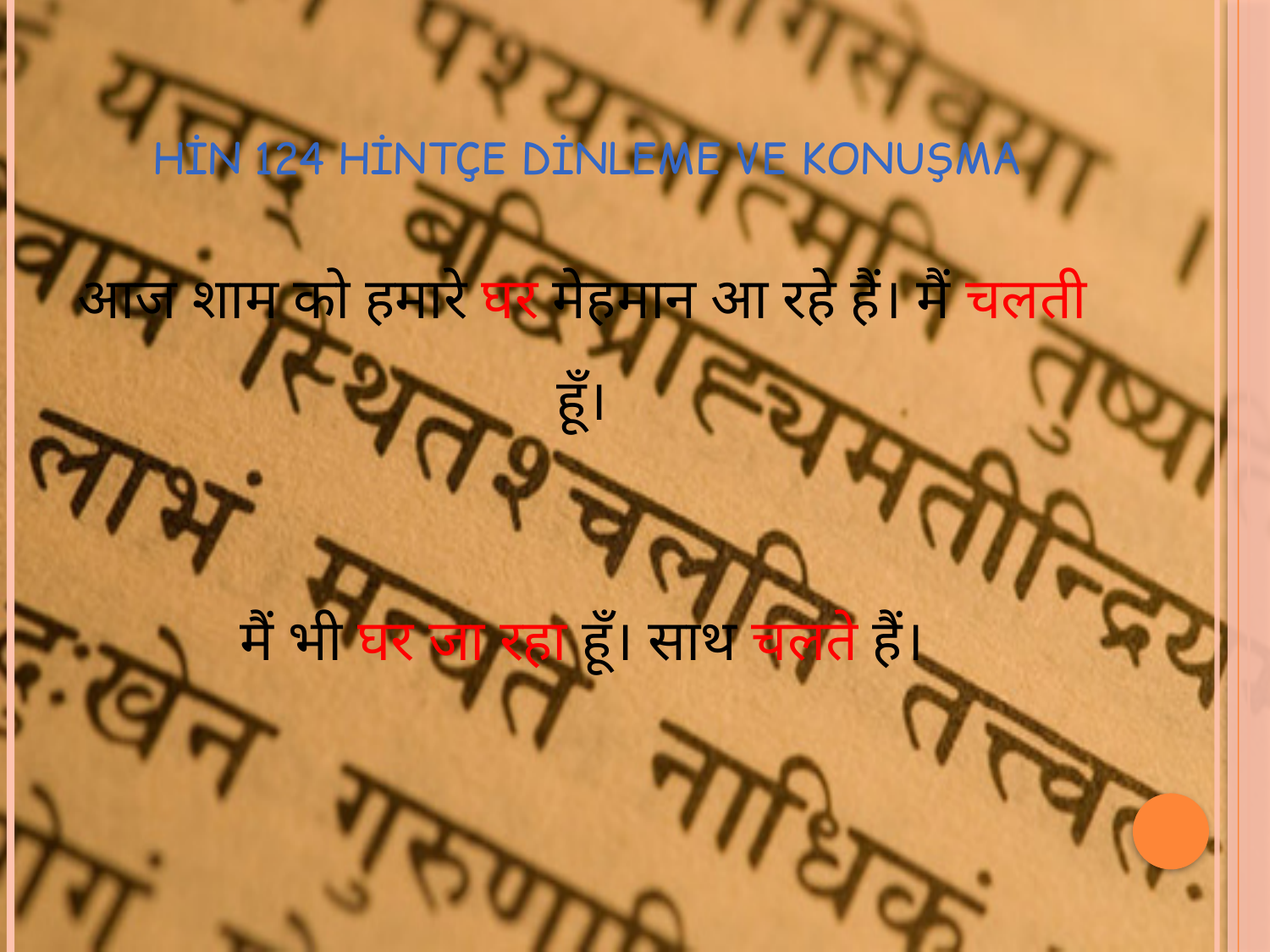

# HİN 124 Hintçe Dinleme ve Konuşma
आज शाम को हमारे घर मेहमान आ रहे हैं। मैं चलती हूँ।

मैं भी घर जा रहा हूँ। साथ चलते हैं।